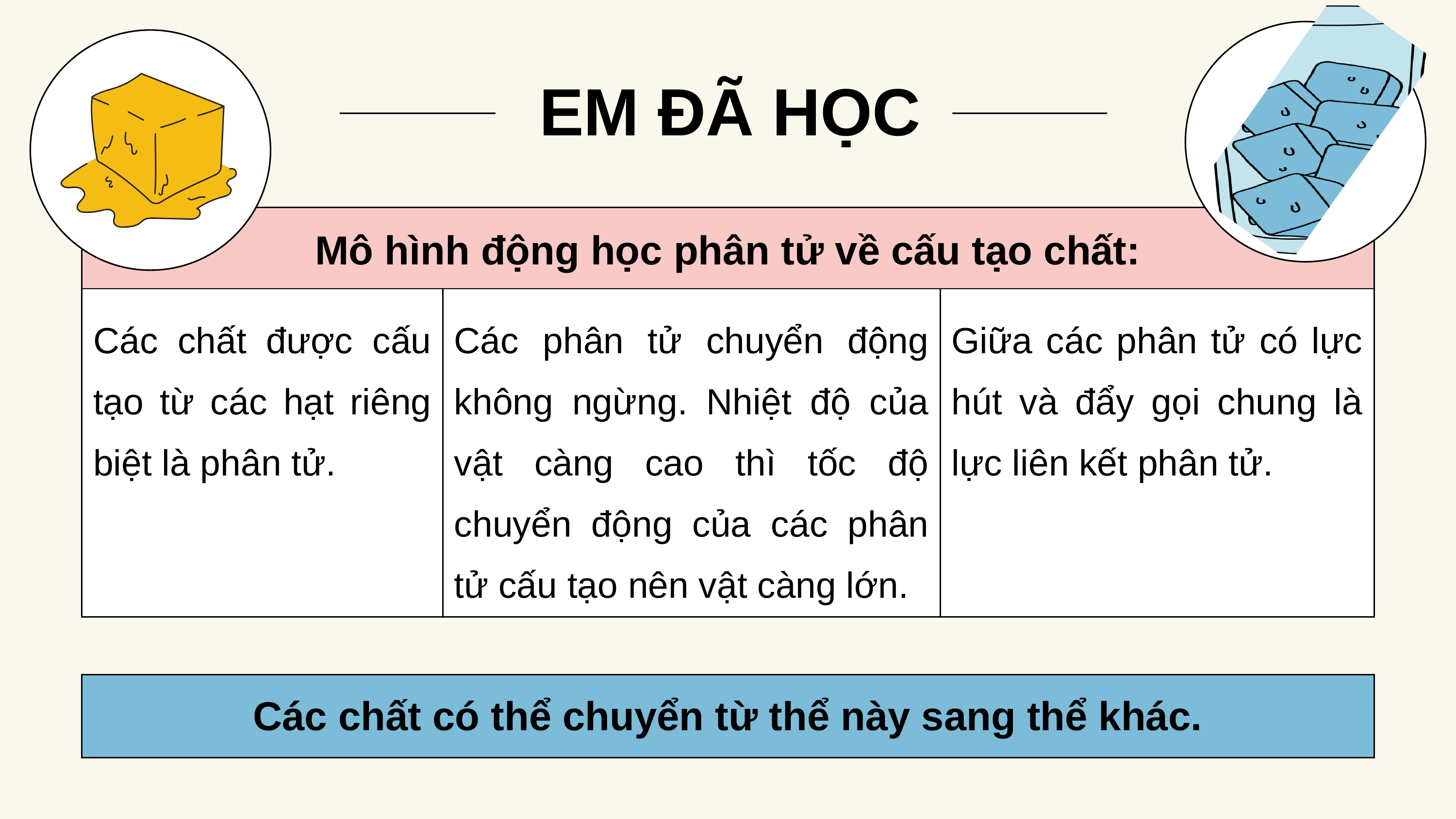

EM ĐÃ HỌC

| Mô hình động học phân tử về cấu tạo chất: |  |  |
| --- | --- | --- |
| Các chất được cấu tạo từ các hạt riêng biệt là phân tử. | Các phân tử chuyển động không ngừng. Nhiệt độ của vật càng cao thì tốc độ chuyển động của các phân tử cấu tạo nên vật càng lớn. | Giữa các phân tử có lực hút và đẩy gọi chung là lực liên kết phân tử. |
| Các chất có thể chuyển từ thể này sang thể khác. |
| --- |